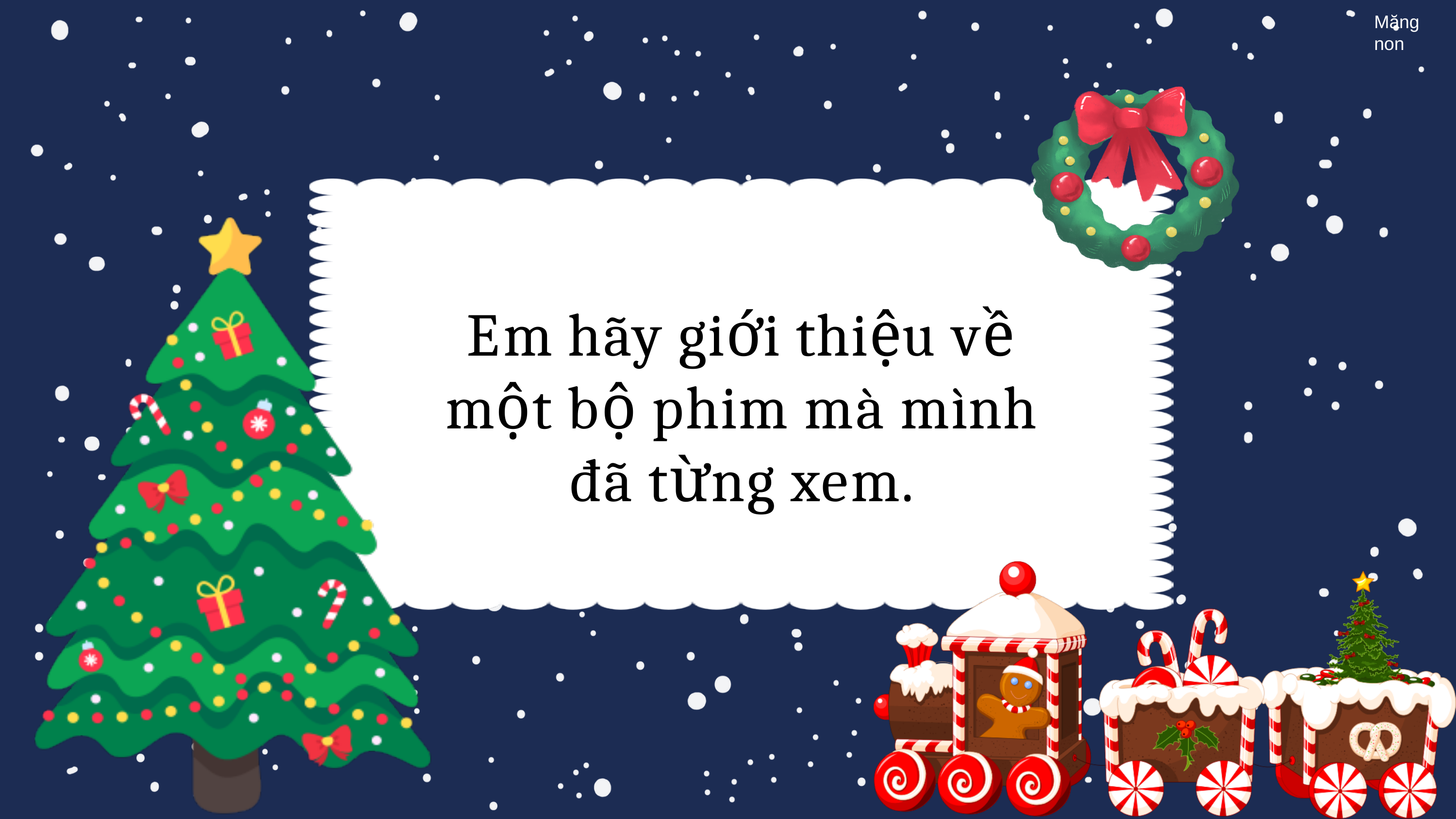

Em hãy giới thiệu về một bộ phim mà mình đã từng xem.